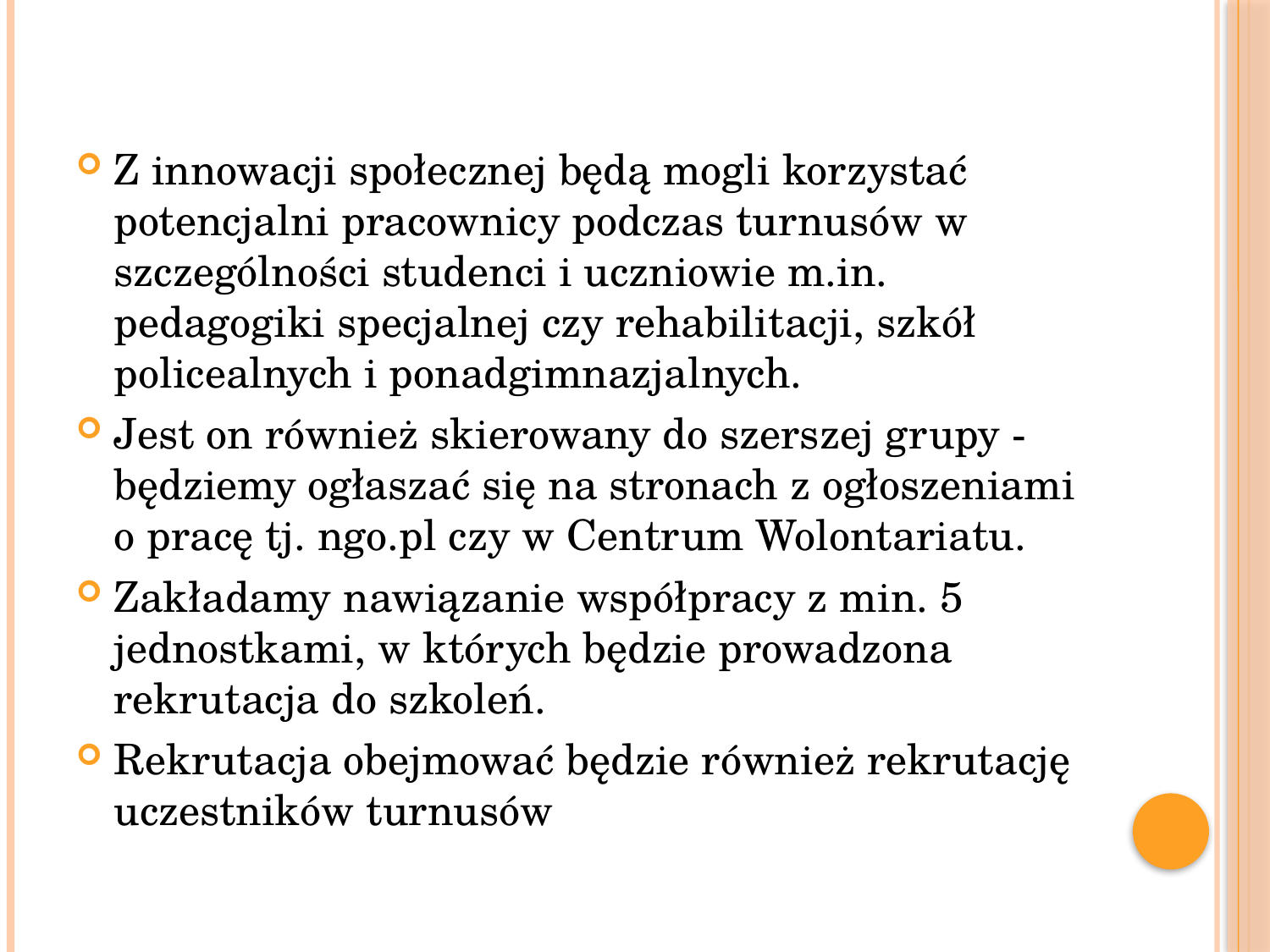

Z innowacji społecznej będą mogli korzystać potencjalni pracownicy podczas turnusów w szczególności studenci i uczniowie m.in. pedagogiki specjalnej czy rehabilitacji, szkół policealnych i ponadgimnazjalnych.
Jest on również skierowany do szerszej grupy - będziemy ogłaszać się na stronach z ogłoszeniami o pracę tj. ngo.pl czy w Centrum Wolontariatu.
Zakładamy nawiązanie współpracy z min. 5 jednostkami, w których będzie prowadzona rekrutacja do szkoleń.
Rekrutacja obejmować będzie również rekrutację uczestników turnusów